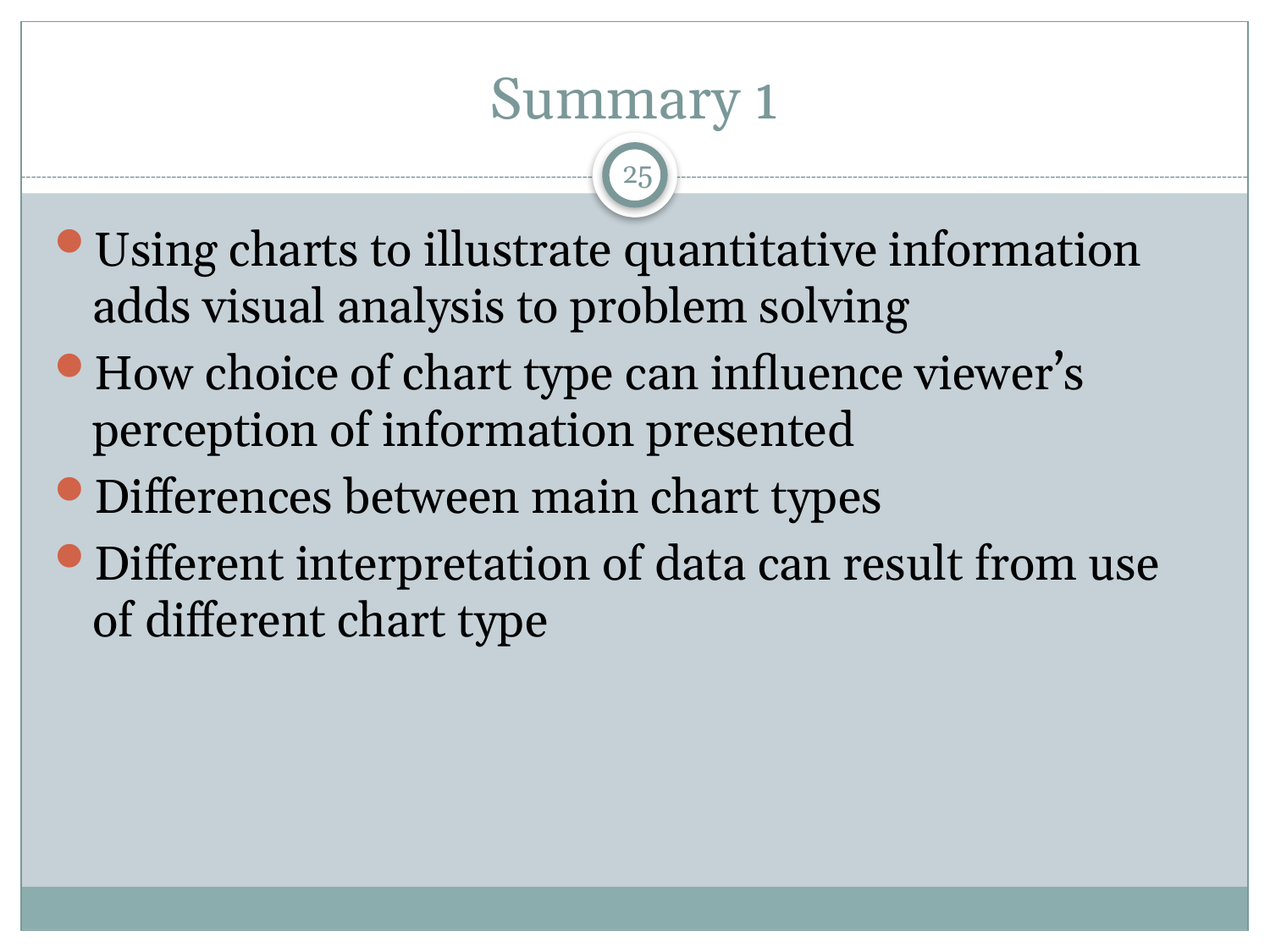

# Summary 1
25
Using charts to illustrate quantitative information adds visual analysis to problem solving
How choice of chart type can influence viewer’s perception of information presented
Differences between main chart types
Different interpretation of data can result from use of different chart type